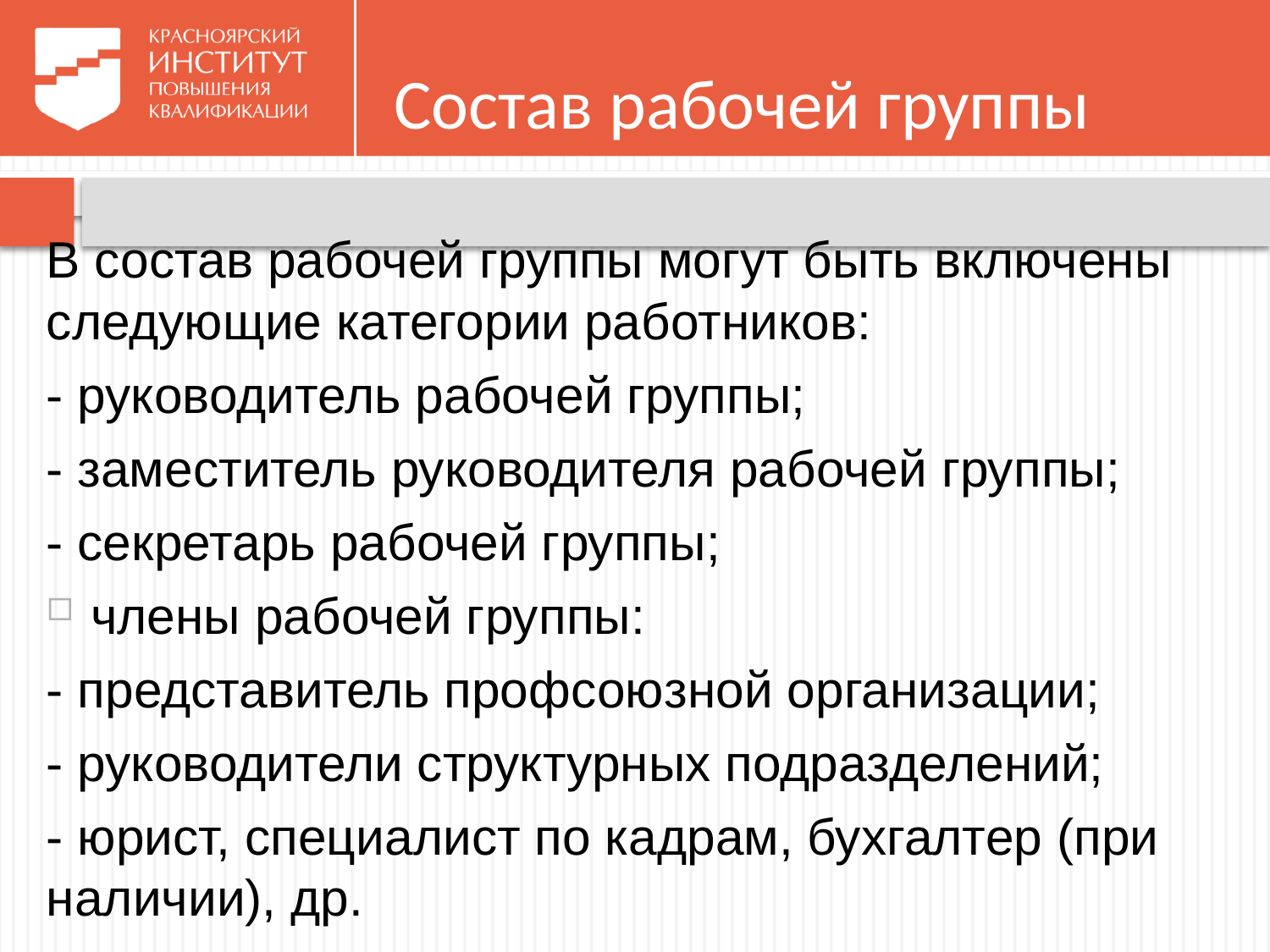

# Состав рабочей группы
В состав рабочей группы могут быть включены следующие категории работников:
- руководитель рабочей группы;
- заместитель руководителя рабочей группы;
- секретарь рабочей группы;
члены рабочей группы:
- представитель профсоюзной организации;
- руководители структурных подразделений;
- юрист, специалист по кадрам, бухгалтер (при наличии), др.
.